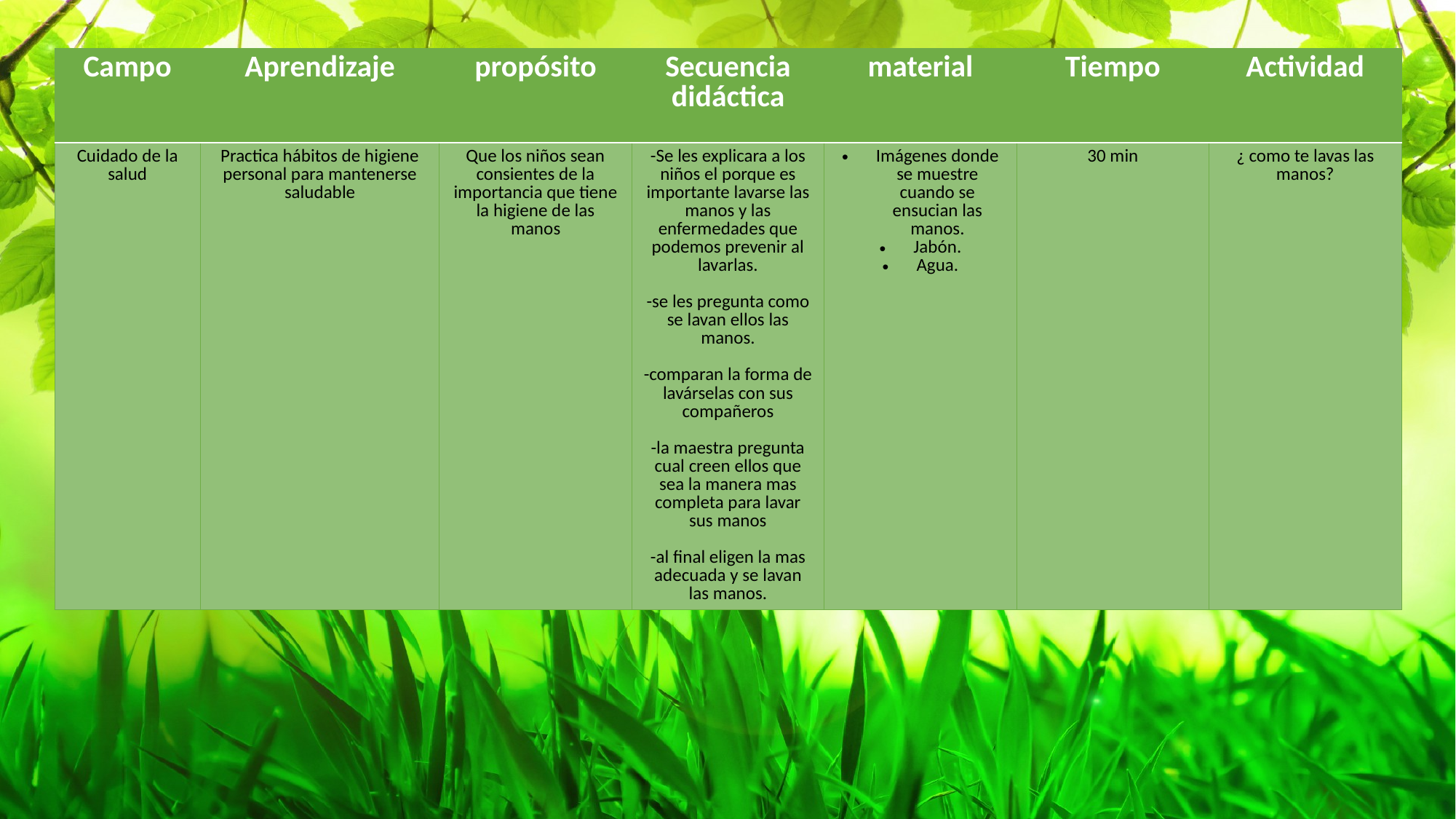

| Campo | Aprendizaje | propósito | Secuencia didáctica | material | Tiempo | Actividad |
| --- | --- | --- | --- | --- | --- | --- |
| Cuidado de la salud | Practica hábitos de higiene personal para mantenerse saludable | Que los niños sean consientes de la importancia que tiene la higiene de las manos | -Se les explicara a los niños el porque es importante lavarse las manos y las enfermedades que podemos prevenir al lavarlas. -se les pregunta como se lavan ellos las manos. -comparan la forma de lavárselas con sus compañeros -la maestra pregunta cual creen ellos que sea la manera mas completa para lavar sus manos -al final eligen la mas adecuada y se lavan las manos. | Imágenes donde se muestre cuando se ensucian las manos. Jabón. Agua. | 30 min | ¿ como te lavas las manos? |